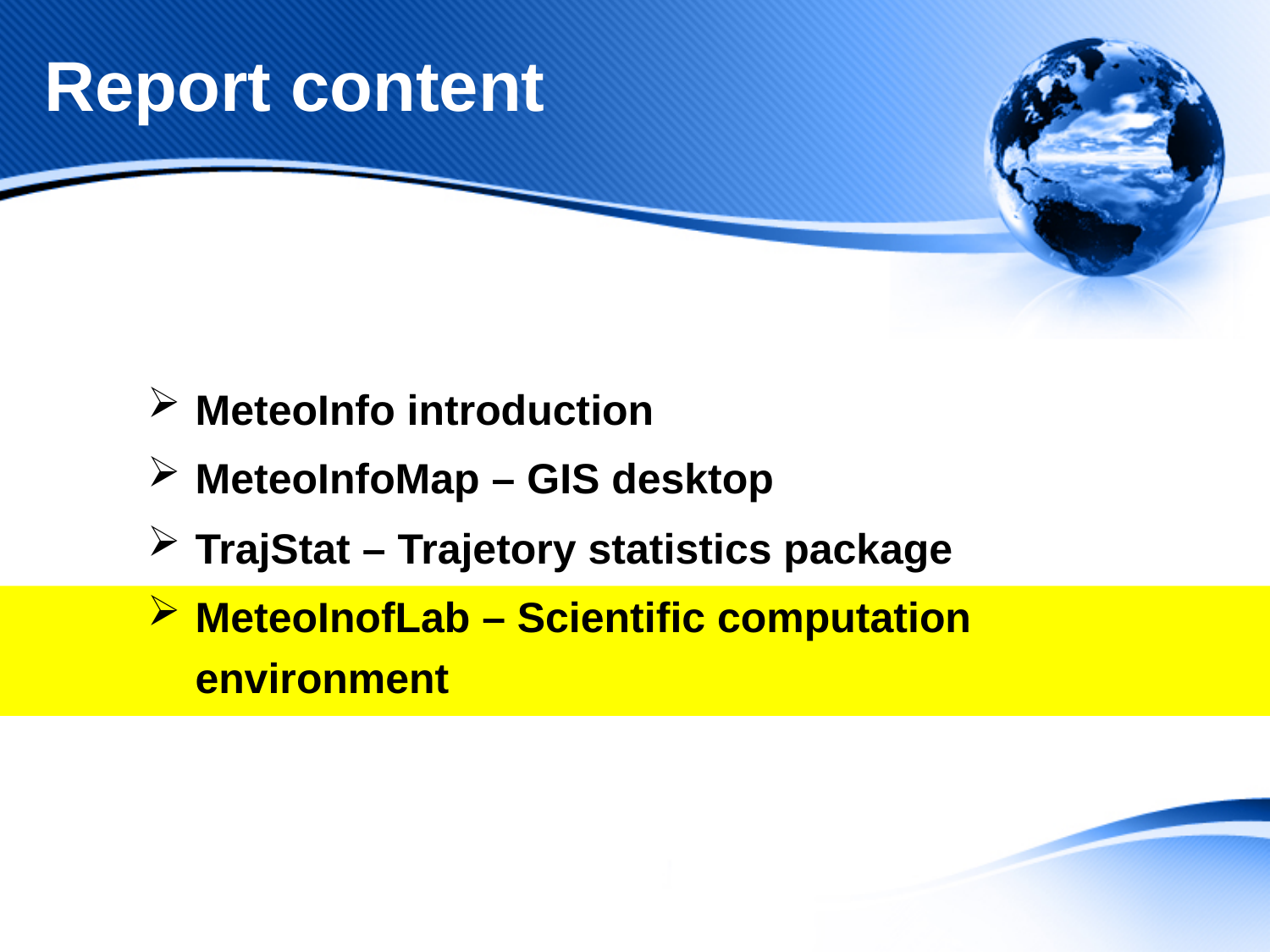

# Report content
MeteoInfo introduction
MeteoInfoMap – GIS desktop
TrajStat – Trajetory statistics package
MeteoInofLab – Scientific computation environment